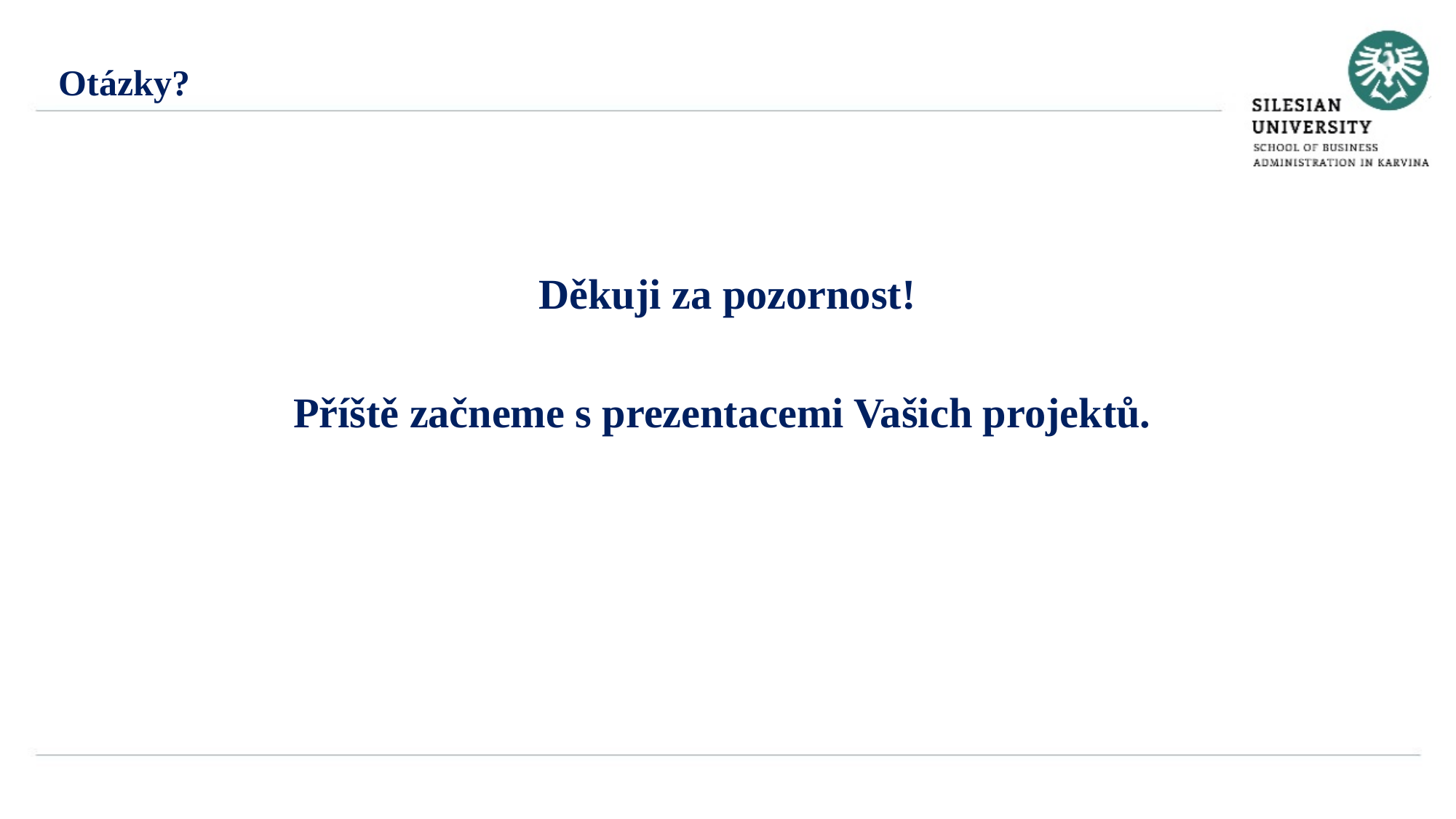

Otázky?

Děkuji za pozornost!

Příště začneme s prezentacemi Vašich projektů.